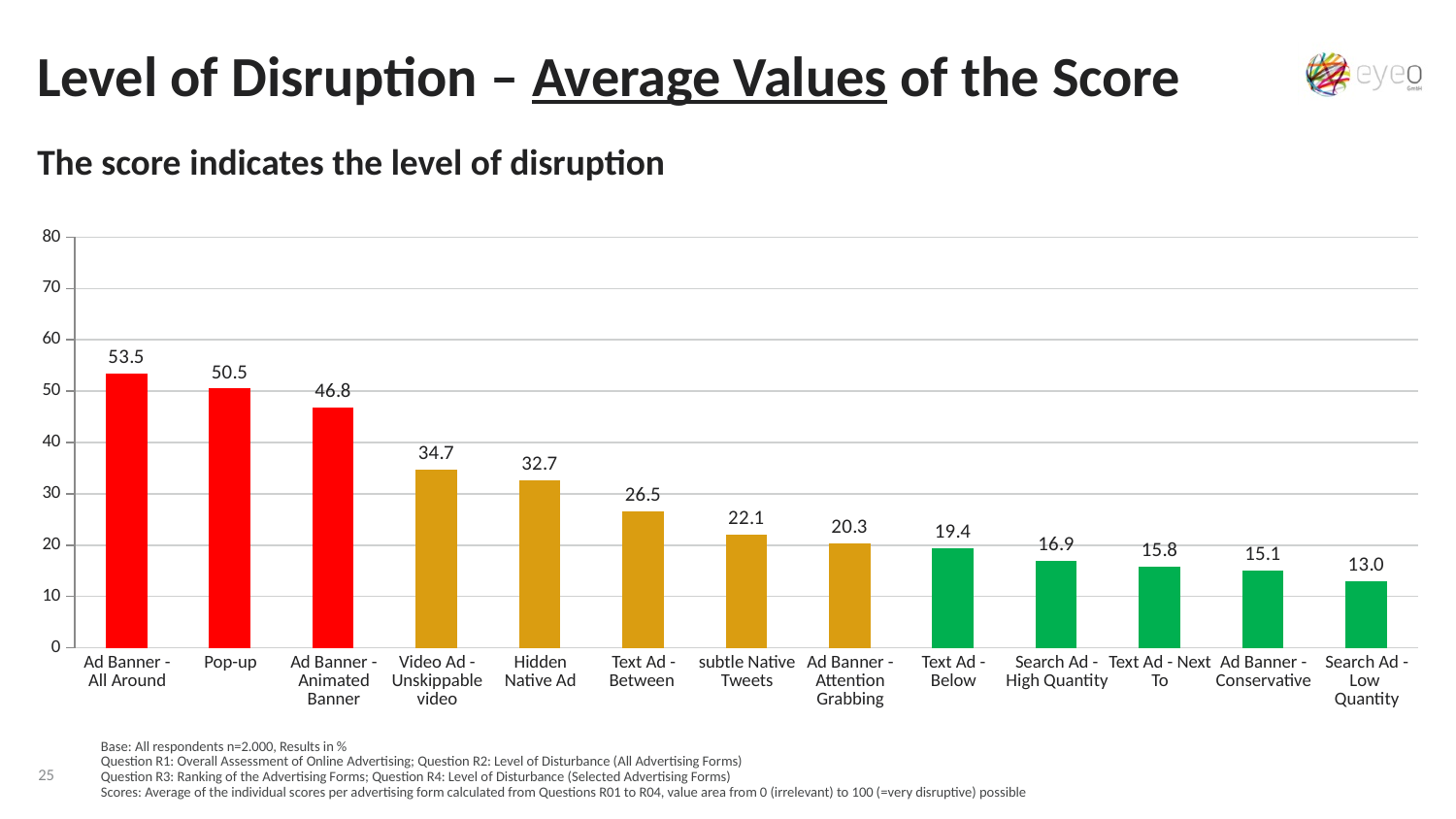

Level of Disruption – Average Values of the Score

The score indicates the level of disruption

### Chart

| Category | Datenreihe 1 |
|---|---|
| Ad Banner - All Around | 53.5 |
| Pop-up | 50.5 |
| Ad Banner - Animated Banner | 46.8 |
| Video Ad - Unskippable video | 34.7 |
| Hidden Native Ad | 32.7 |
| Text Ad - Between  | 26.5 |
| Subtitle Native Tweets | 22.1 |
| Ad Banner - Attention Grabbing | 20.3 |
| Text Ad - Below | 19.4 |
| Search Ad - High Quantitiy | 16.9 |
| Text Ad - Next To | 15.8 |
| Ad Banner - Conservative | 15.1 |
| Search Ad - Low Quantitiy | 13.0 |
| Ad Banner - All Around | Pop-up | Ad Banner - Animated Banner | Video Ad - Unskippable video | Hidden Native Ad | Text Ad - Between | subtle Native Tweets | Ad Banner - Attention Grabbing | Text Ad - Below | Search Ad - High Quantity | Text Ad - Next To | Ad Banner - Conservative | Search Ad - Low Quantity |
| --- | --- | --- | --- | --- | --- | --- | --- | --- | --- | --- | --- | --- |
Base: All respondents n=2.000, Results in %
Question R1: Overall Assessment of Online Advertising; Question R2: Level of Disturbance (All Advertising Forms)
Question R3: Ranking of the Advertising Forms; Question R4: Level of Disturbance (Selected Advertising Forms)
Scores: Average of the individual scores per advertising form calculated from Questions R01 to R04, value area from 0 (irrelevant) to 100 (=very disruptive) possible